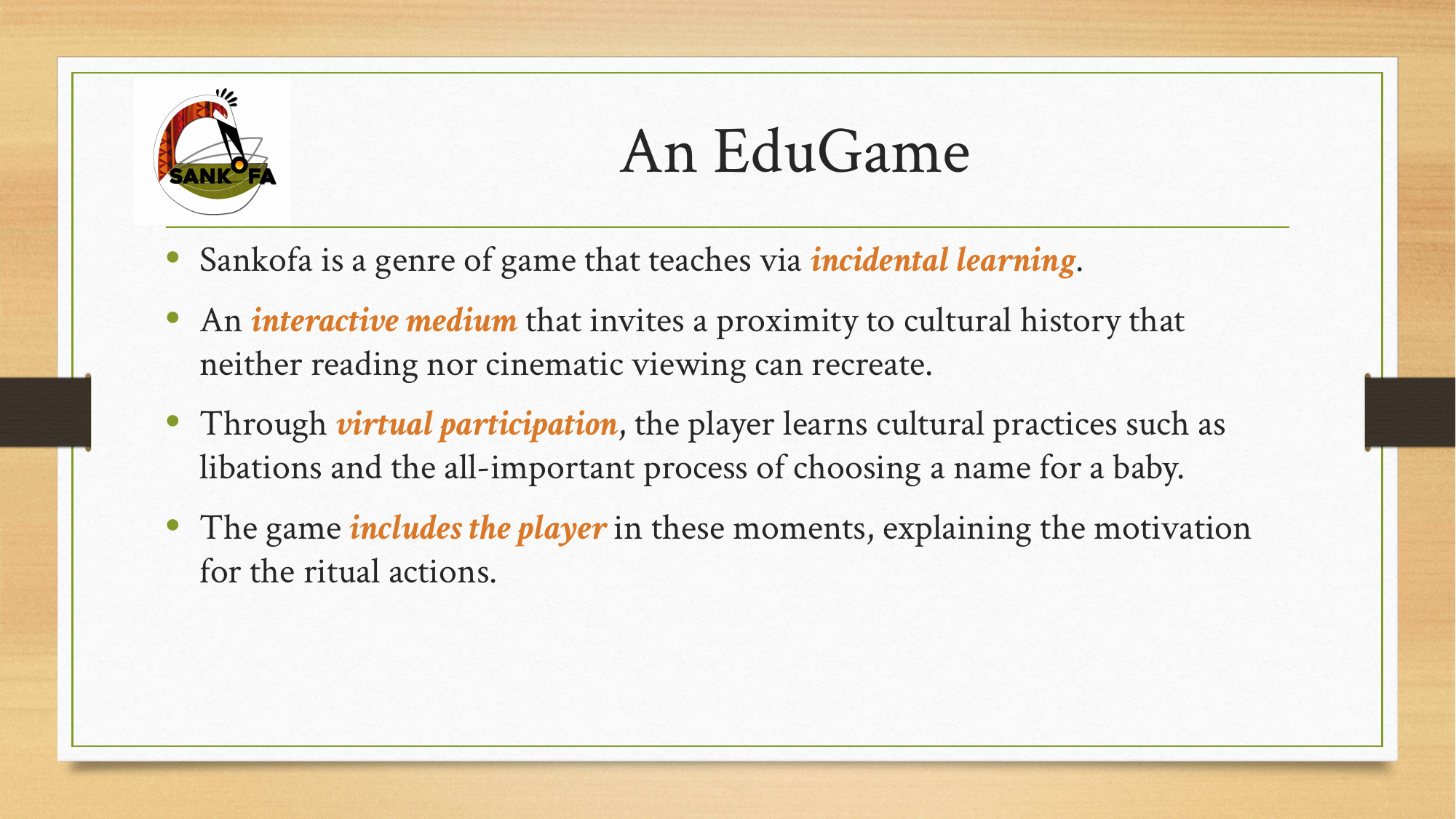

# An EduGame
Sankofa is a genre of game that teaches via incidental learning.
An interactive medium that invites a proximity to cultural history that neither reading nor cinematic viewing can recreate.
Through virtual participation, the player learns cultural practices such as libations and the all-important process of choosing a name for a baby.
The game includes the player in these moments, explaining the motivation for the ritual actions.